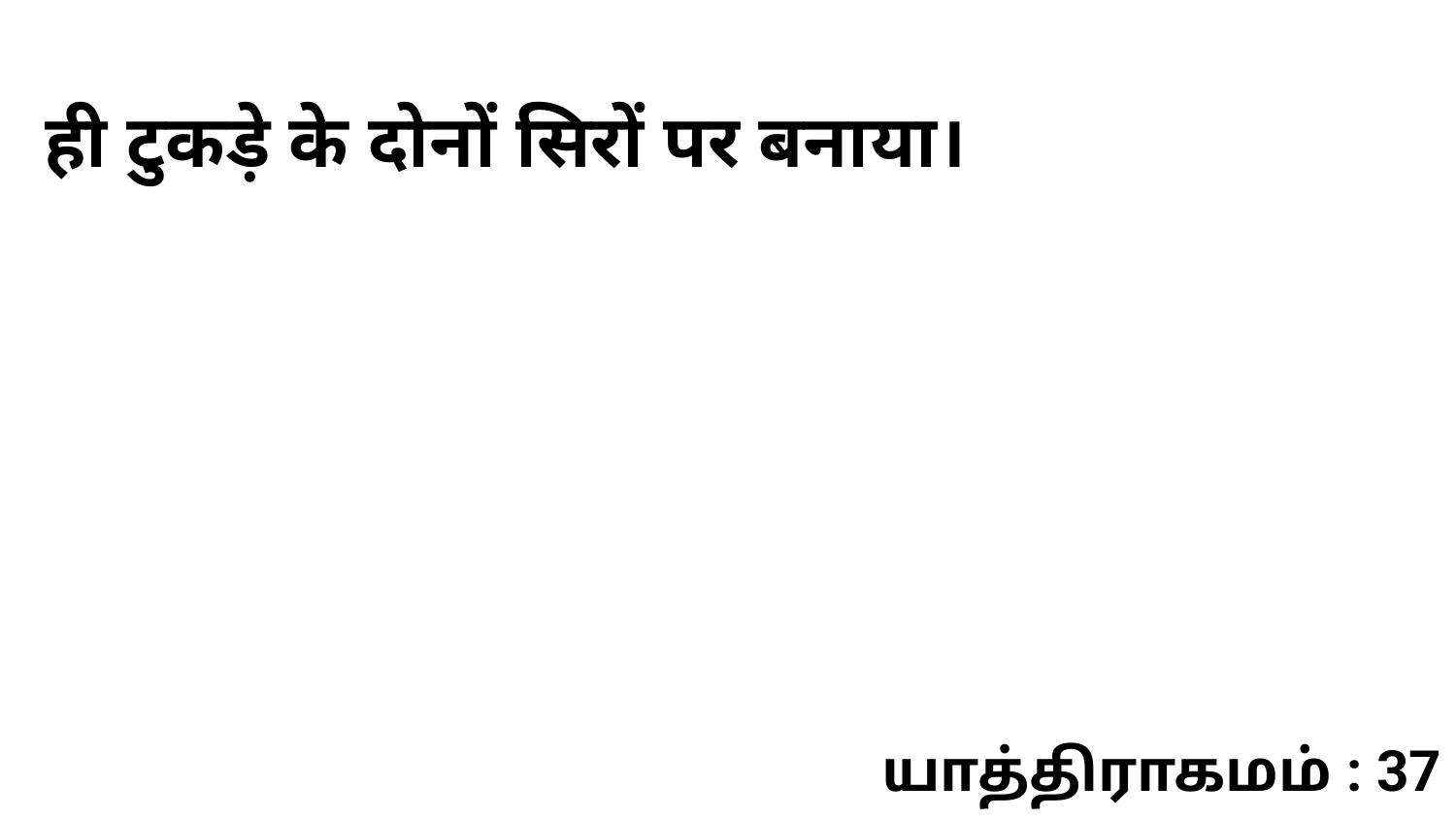

ही टुकड़े के दोनों सिरों पर बनाया।
யாத்திராகமம் : 37